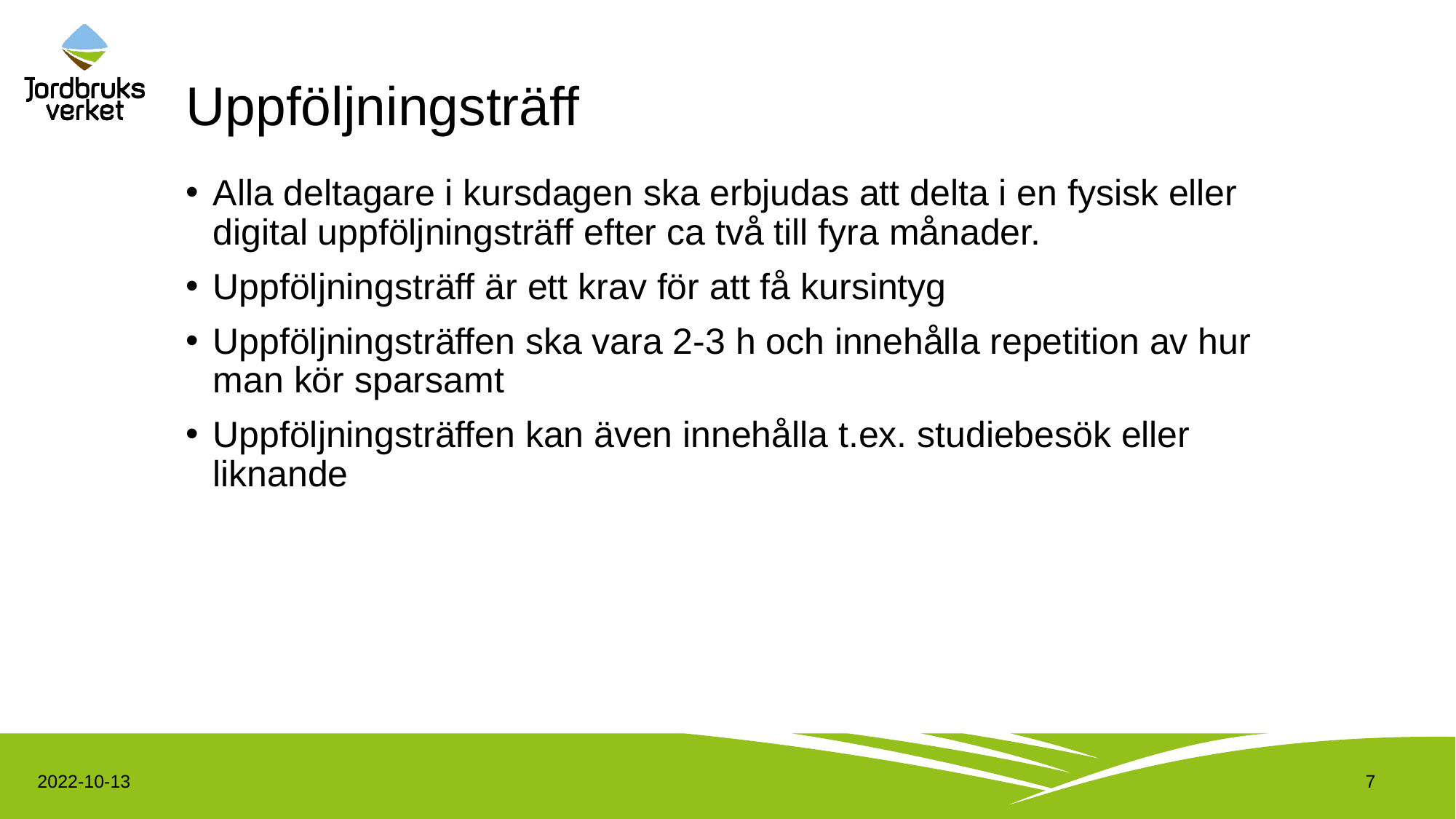

# Uppföljningsträff
Alla deltagare i kursdagen ska erbjudas att delta i en fysisk eller digital uppföljningsträff efter ca två till fyra månader.
Uppföljningsträff är ett krav för att få kursintyg
Uppföljningsträffen ska vara 2-3 h och innehålla repetition av hur man kör sparsamt
Uppföljningsträffen kan även innehålla t.ex. studiebesök eller liknande

2022-10-13
7